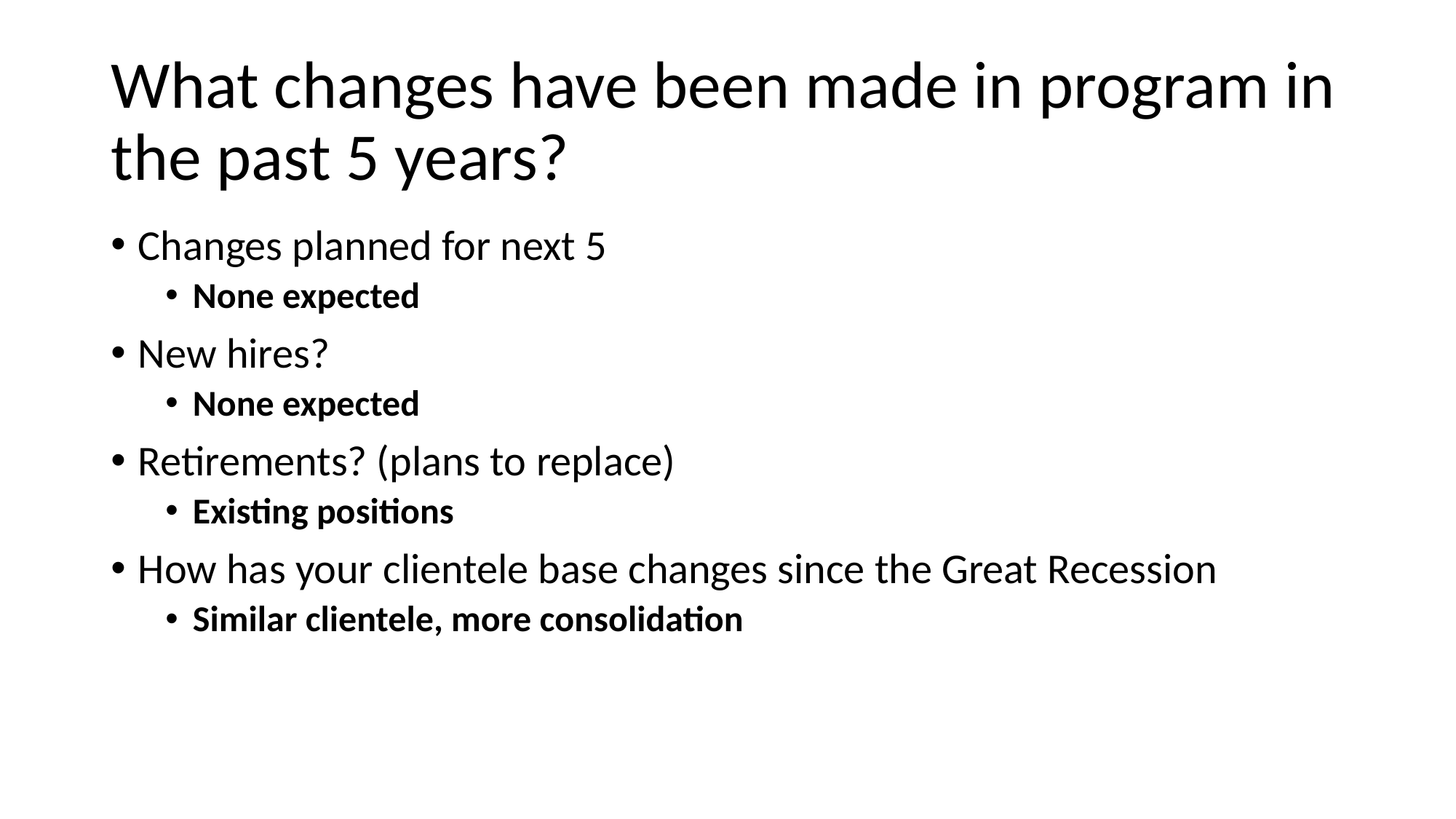

# What changes have been made in program in the past 5 years?
Changes planned for next 5
None expected
New hires?
None expected
Retirements? (plans to replace)
Existing positions
How has your clientele base changes since the Great Recession
Similar clientele, more consolidation